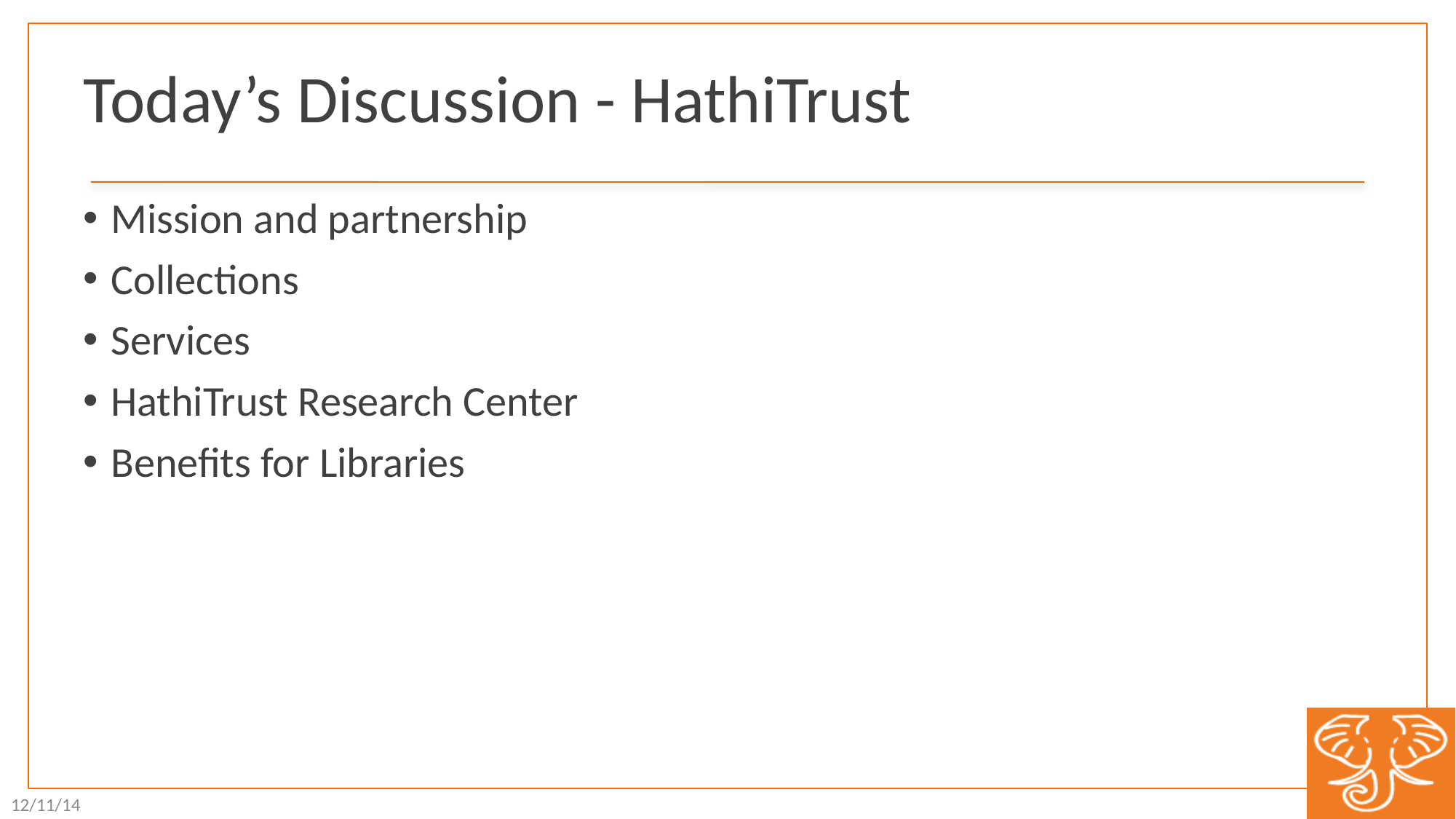

# Today’s Discussion - HathiTrust
Mission and partnership
Collections
Services
HathiTrust Research Center
Benefits for Libraries
12/11/14